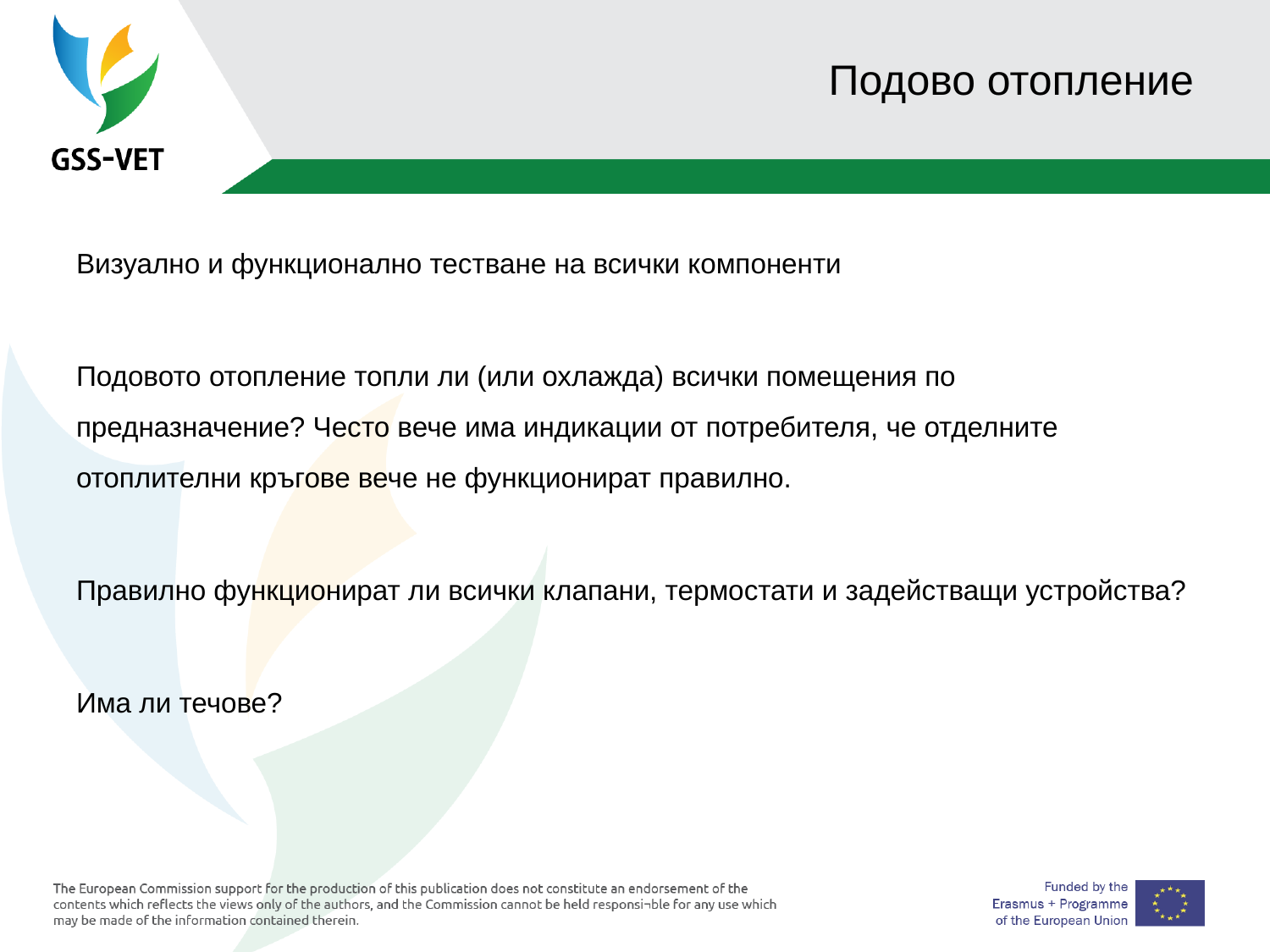

# Подово отопление
Визуално и функционално тестване на всички компоненти

Подовото отопление топли ли (или охлажда) всички помещения по предназначение? Често вече има индикации от потребителя, че отделните отоплителни кръгове вече не функционират правилно.

Правилно функционират ли всички клапани, термостати и задействащи устройства?

Има ли течове?